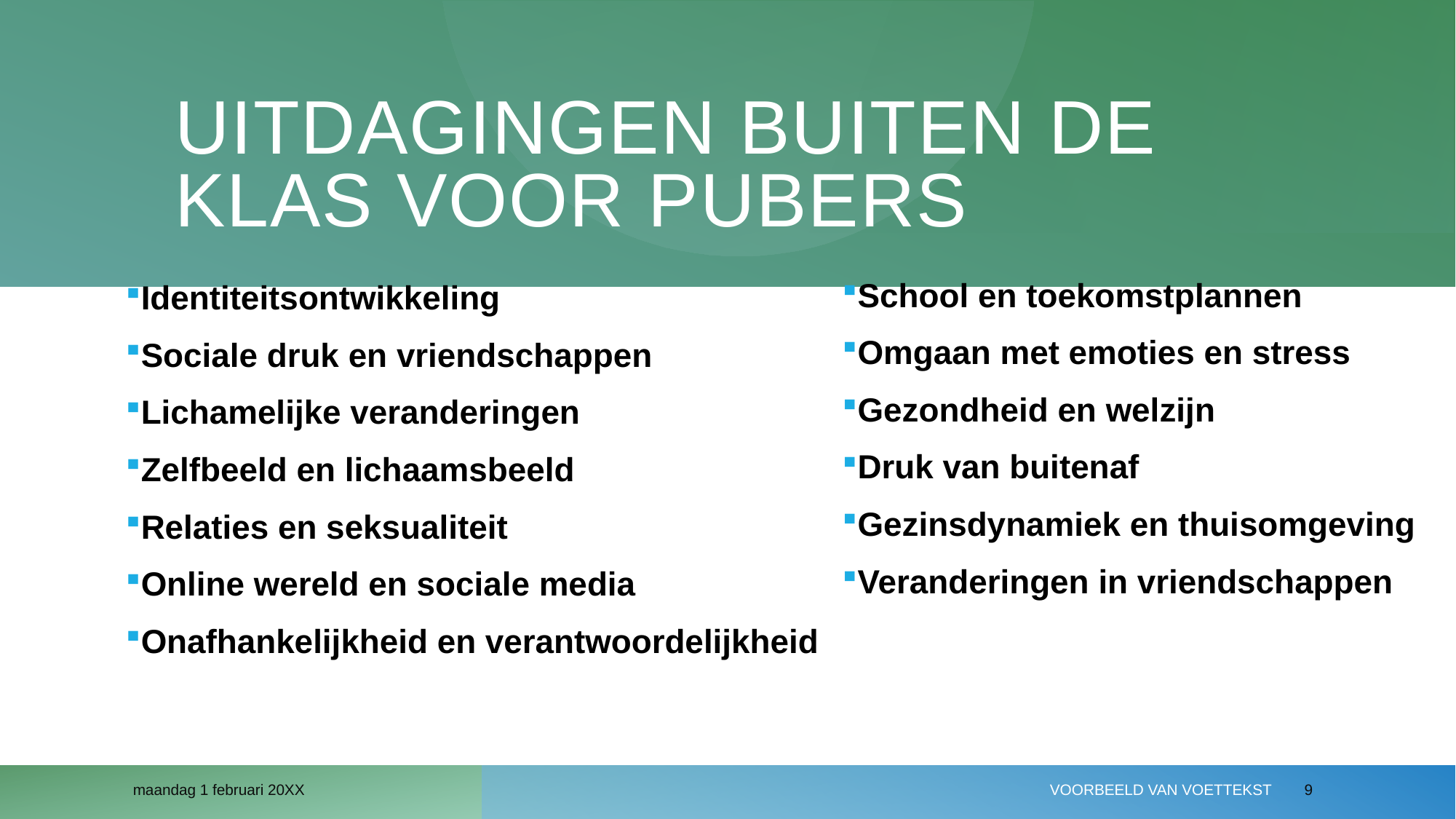

# Uitdagingen buiten de klas voor pubers
School en toekomstplannen
Omgaan met emoties en stress
Gezondheid en welzijn
Druk van buitenaf
Gezinsdynamiek en thuisomgeving
Veranderingen in vriendschappen
Identiteitsontwikkeling
Sociale druk en vriendschappen
Lichamelijke veranderingen
Zelfbeeld en lichaamsbeeld
Relaties en seksualiteit
Online wereld en sociale media
Onafhankelijkheid en verantwoordelijkheid

maandag 1 februari 20XX
Voorbeeld van voettekst
9